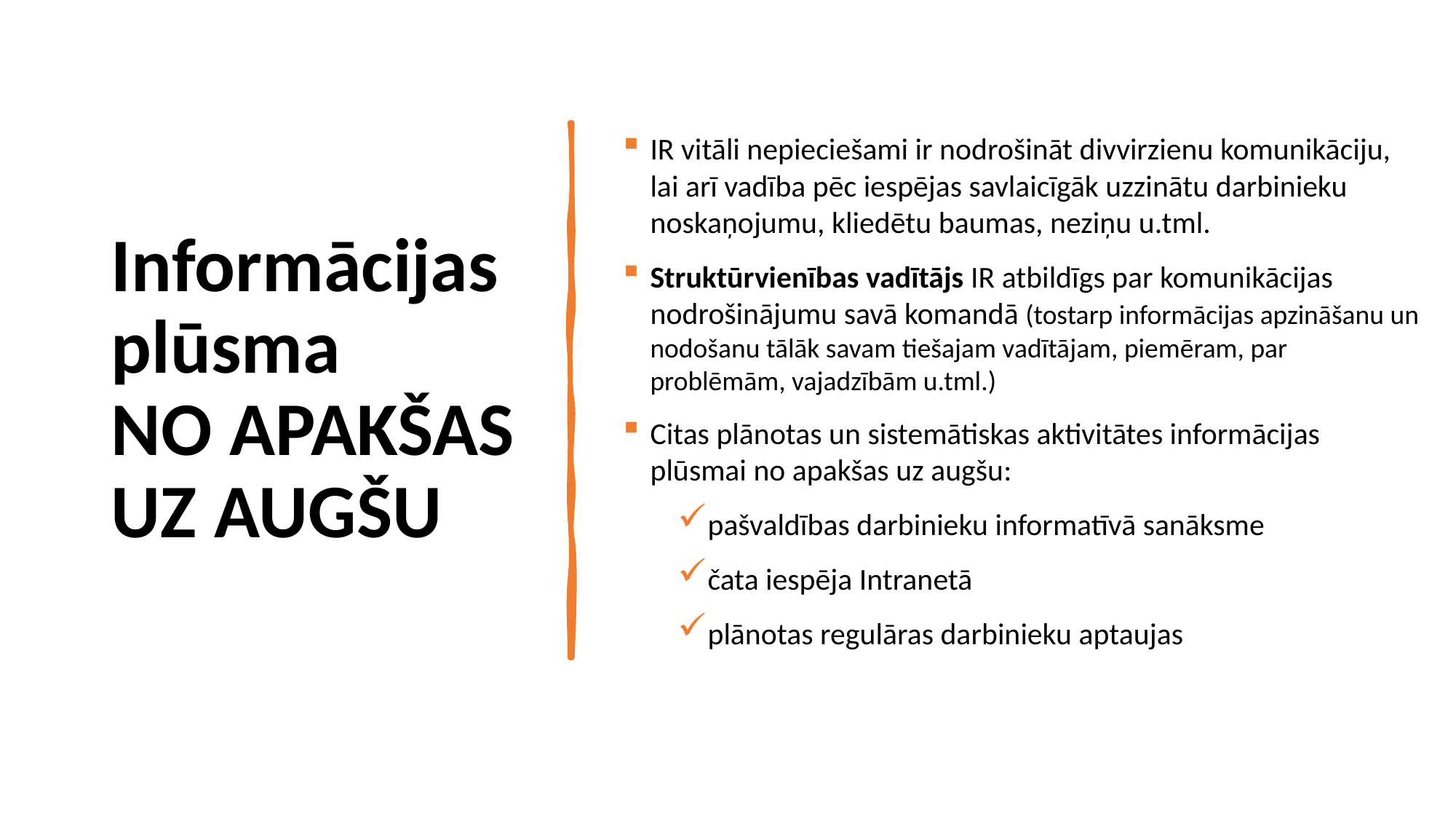

# Informācijas plūsma NO APAKŠAS UZ AUGŠU
IR vitāli nepieciešami ir nodrošināt divvirzienu komunikāciju, lai arī vadība pēc iespējas savlaicīgāk uzzinātu darbinieku noskaņojumu, kliedētu baumas, neziņu u.tml.
Struktūrvienības vadītājs IR atbildīgs par komunikācijas nodrošinājumu savā komandā (tostarp informācijas apzināšanu un nodošanu tālāk savam tiešajam vadītājam, piemēram, par problēmām, vajadzībām u.tml.)
Citas plānotas un sistemātiskas aktivitātes informācijas plūsmai no apakšas uz augšu:
pašvaldības darbinieku informatīvā sanāksme
čata iespēja Intranetā
plānotas regulāras darbinieku aptaujas